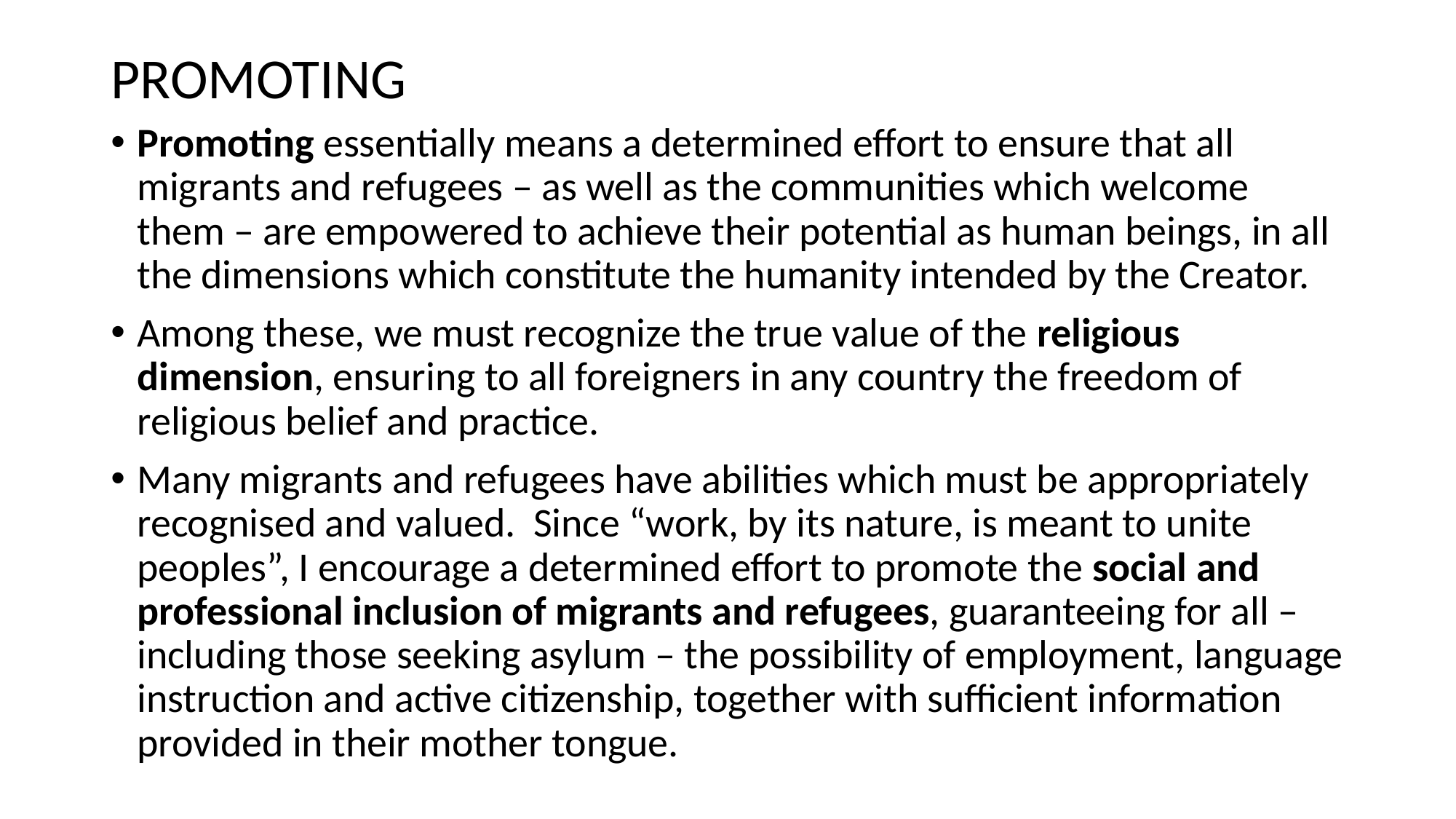

# PROMOTING
Promoting essentially means a determined effort to ensure that all migrants and refugees – as well as the communities which welcome them – are empowered to achieve their potential as human beings, in all the dimensions which constitute the humanity intended by the Creator.
Among these, we must recognize the true value of the religious dimension, ensuring to all foreigners in any country the freedom of religious belief and practice.
Many migrants and refugees have abilities which must be appropriately recognised and valued.  Since “work, by its nature, is meant to unite peoples”, I encourage a determined effort to promote the social and professional inclusion of migrants and refugees, guaranteeing for all – including those seeking asylum – the possibility of employment, language instruction and active citizenship, together with sufficient information provided in their mother tongue.